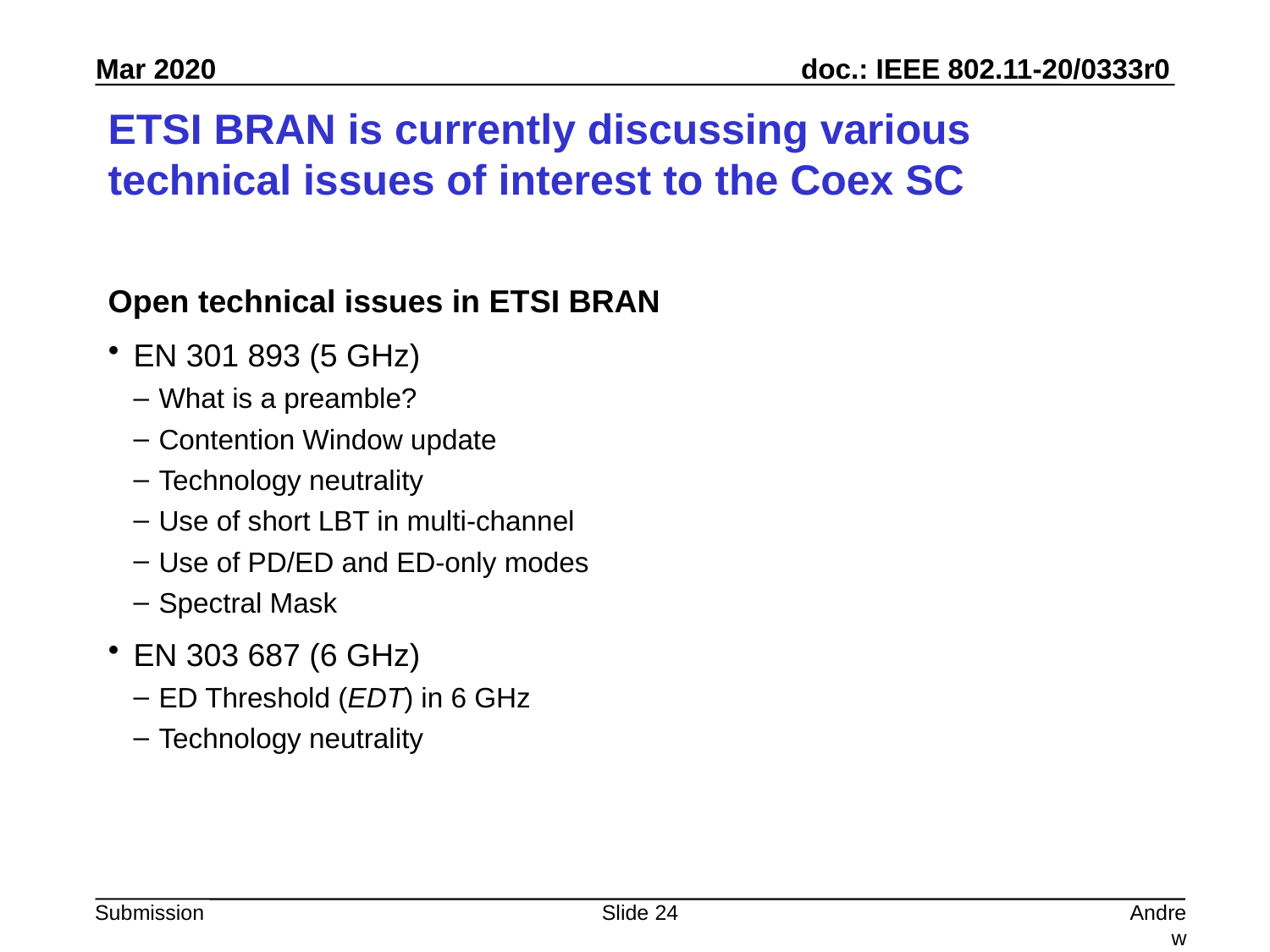

# ETSI BRAN is currently discussing various technical issues of interest to the Coex SC
Open technical issues in ETSI BRAN
EN 301 893 (5 GHz)
What is a preamble?
Contention Window update
Technology neutrality
Use of short LBT in multi-channel
Use of PD/ED and ED-only modes
Spectral Mask
EN 303 687 (6 GHz)
ED Threshold (EDT) in 6 GHz
Technology neutrality

Slide 24
Andrew Myles, Cisco